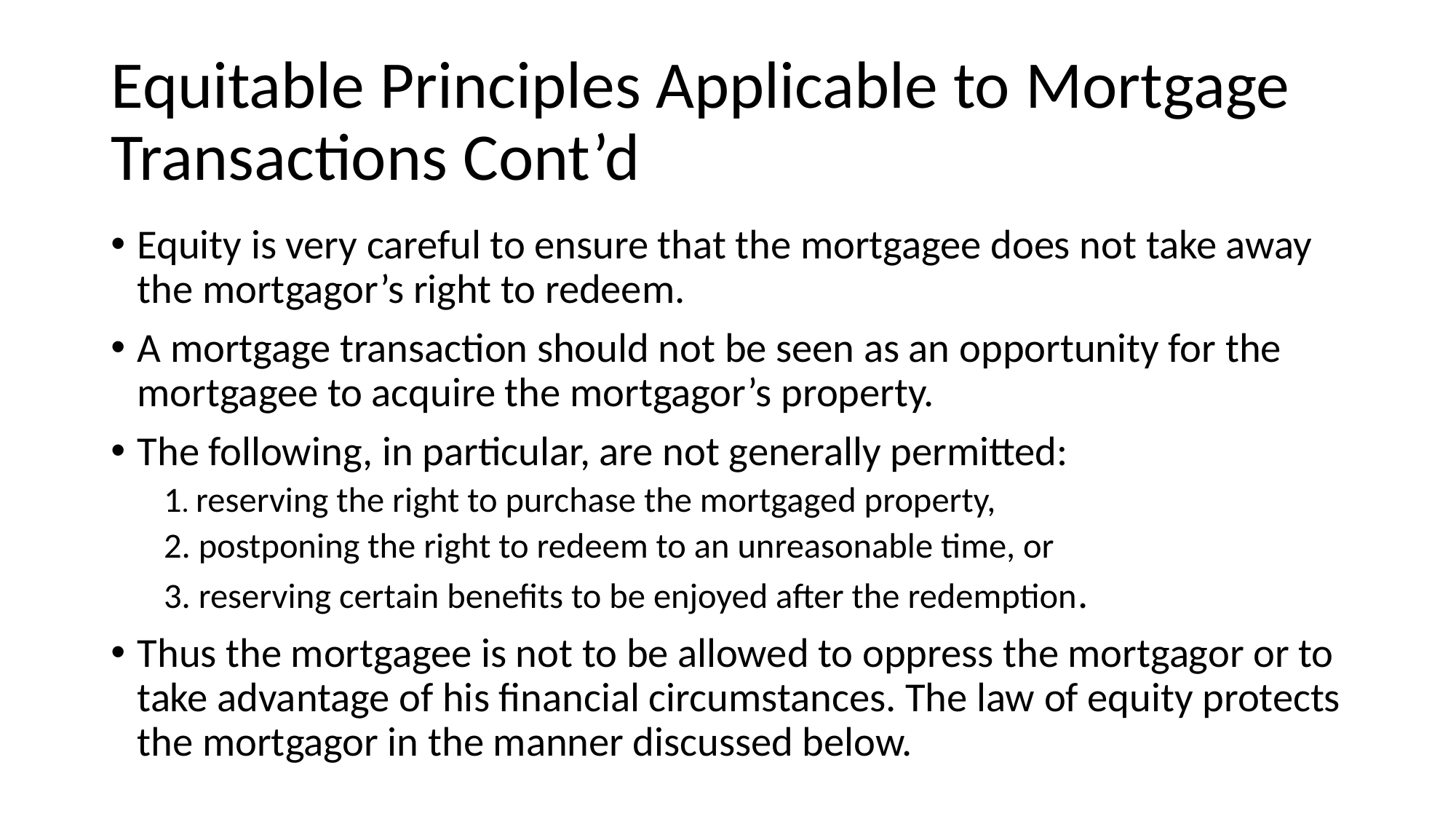

# Equitable Principles Applicable to Mortgage Transactions Cont’d
Equity is very careful to ensure that the mortgagee does not take away the mortgagor’s right to redeem.
A mortgage transaction should not be seen as an opportunity for the mortgagee to acquire the mortgagor’s property.
The following, in particular, are not generally permitted:
1. reserving the right to purchase the mortgaged property,
2. postponing the right to redeem to an unreasonable time, or
3. reserving certain benefits to be enjoyed after the redemption.
Thus the mortgagee is not to be allowed to oppress the mortgagor or to take advantage of his financial circumstances. The law of equity protects the mortgagor in the manner discussed below.